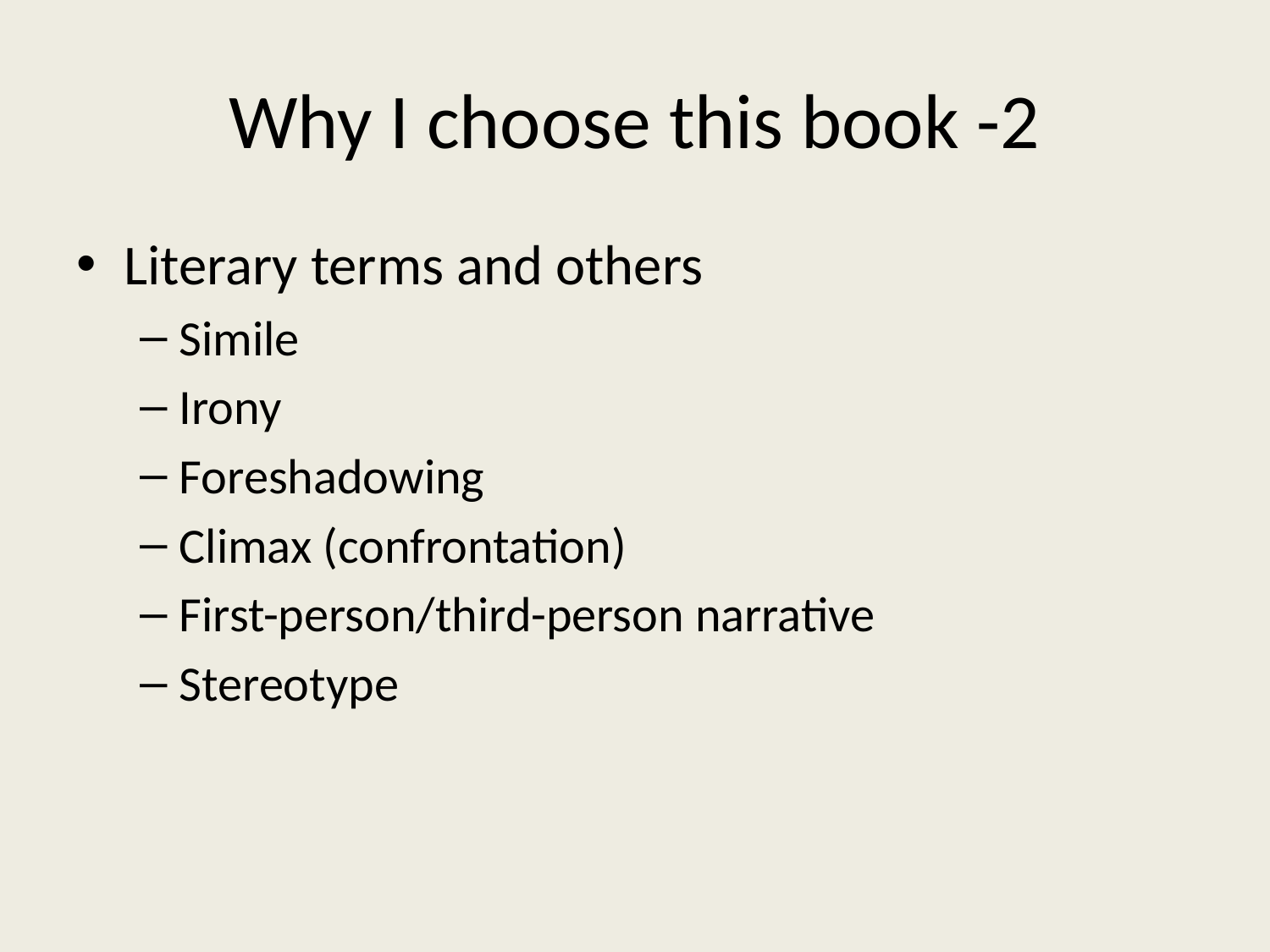

# Why I choose this book -2
Literary terms and others
Simile
Irony
Foreshadowing
Climax (confrontation)
First-person/third-person narrative
Stereotype